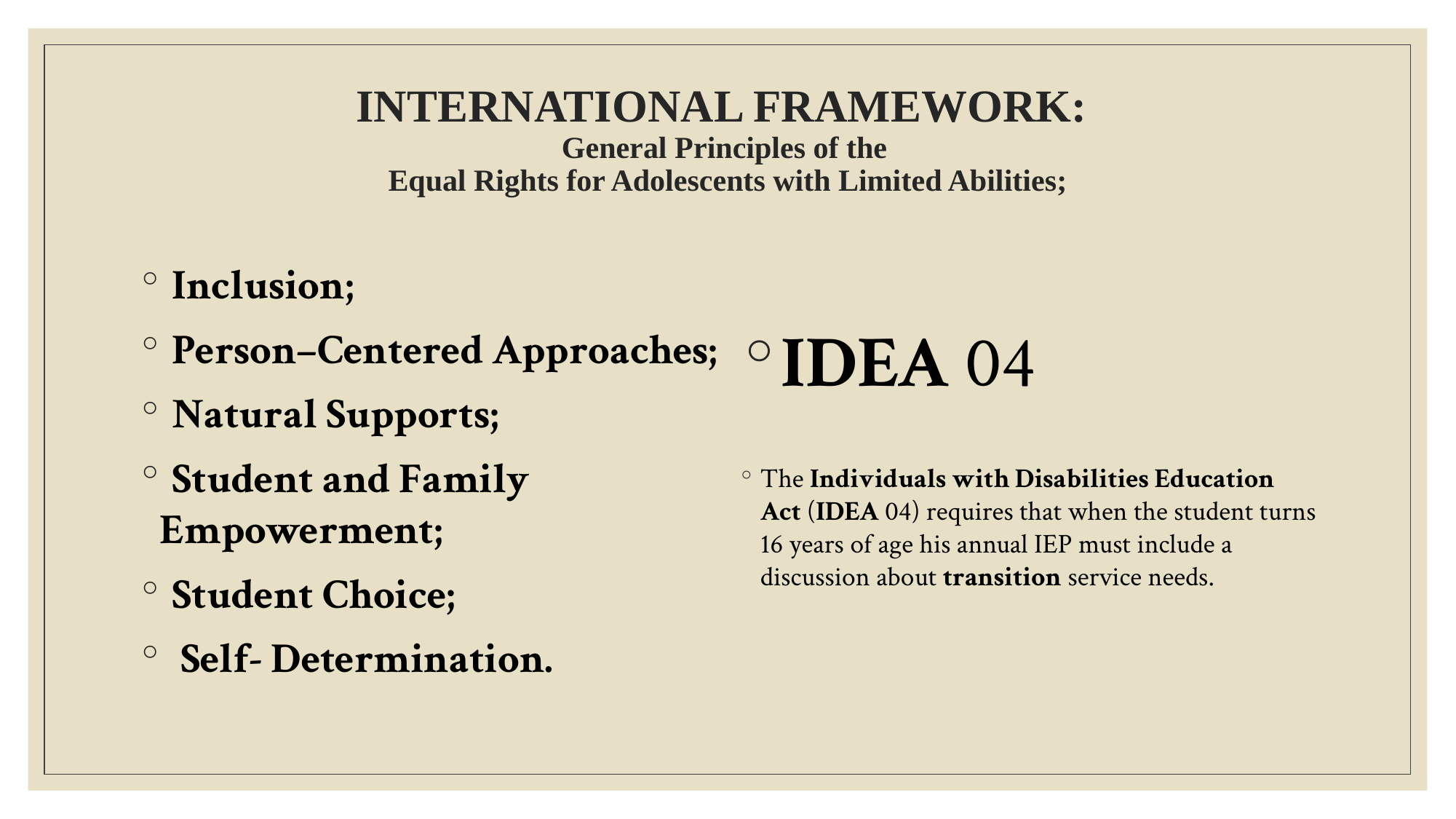

# INTERNATIONAL FRAMEWORK: General Principles of the Equal Rights for Adolescents with Limited Abilities;
 Inclusion;
 Person–Centered Approaches;
 Natural Supports;
 Student and Family Empowerment;
 Student Choice;
  Self- Determination.

IDEA 04

The Individuals with Disabilities Education Act (IDEA 04) requires that when the student turns 16 years of age his annual IEP must include a discussion about transition service needs.